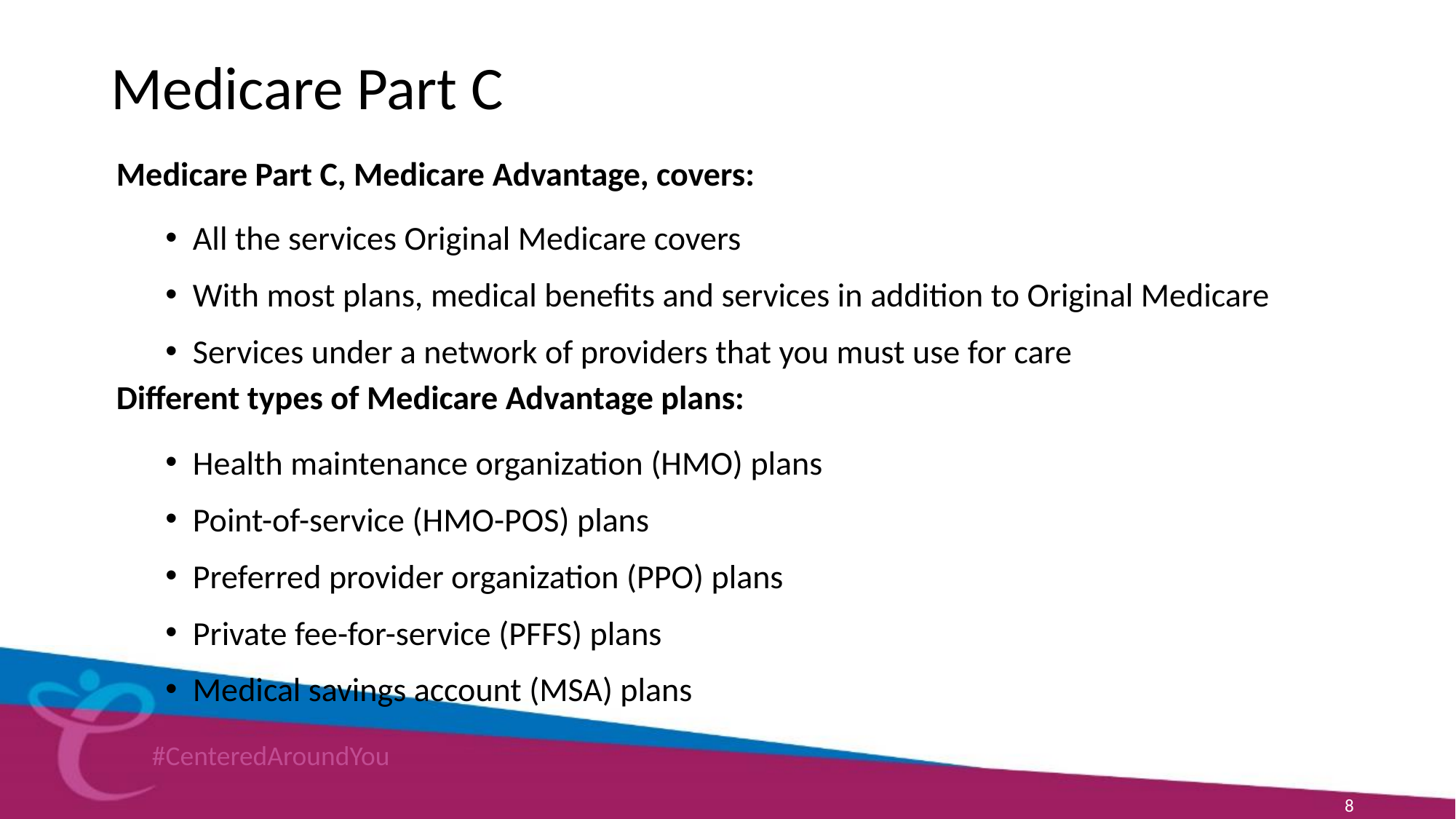

# Medicare Part C
Medicare Part C, Medicare Advantage, covers:
All the services Original Medicare covers
With most plans, medical benefits and services in addition to Original Medicare
Services under a network of providers that you must use for care
Different types of Medicare Advantage plans:
Health maintenance organization (HMO) plans
Point-of-service (HMO-POS) plans
Preferred provider organization (PPO) plans
Private fee-for-service (PFFS) plans
Medical savings account (MSA) plans

8